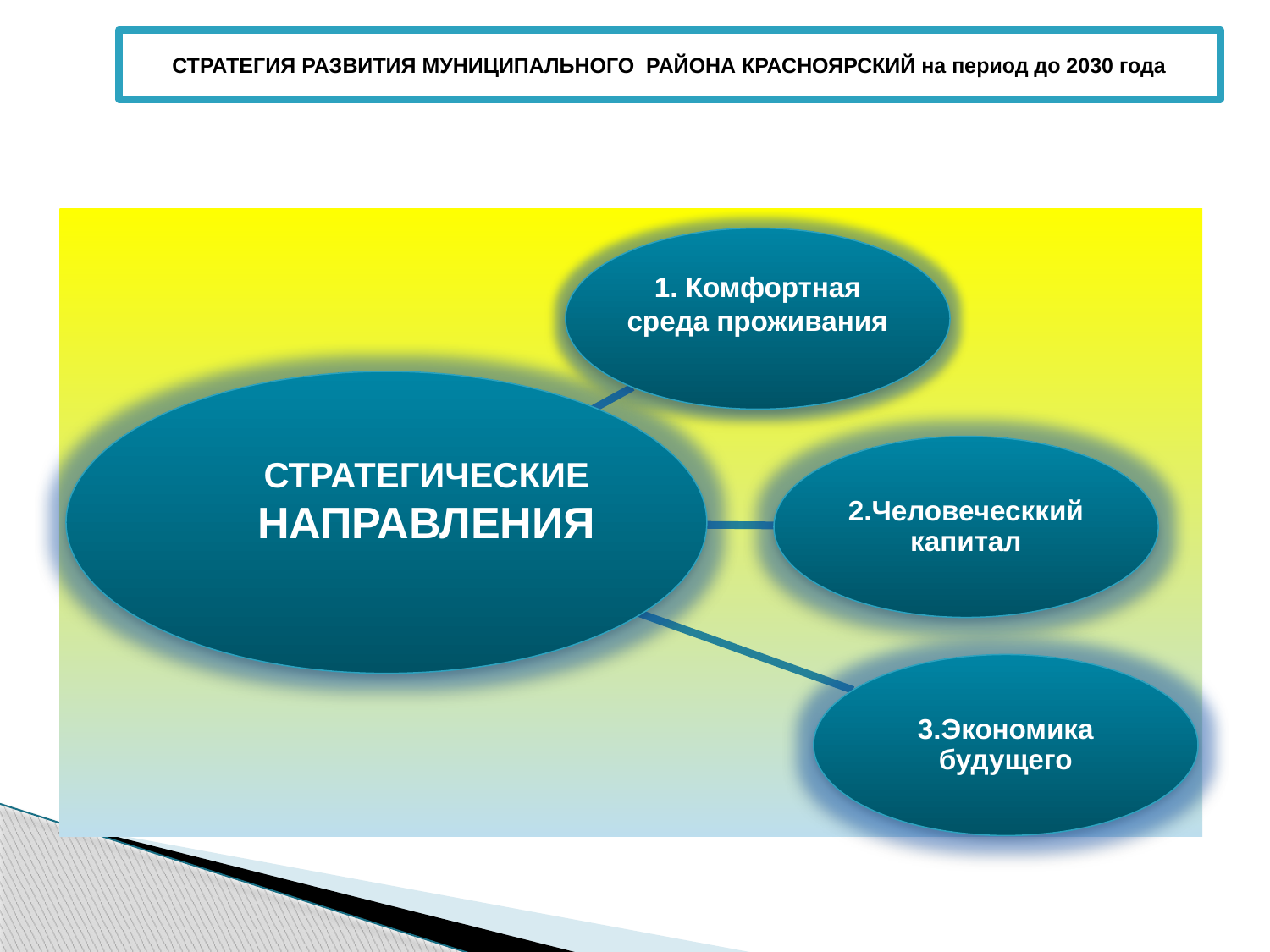

СТРАТЕГИЯ РАЗВИТИЯ МУНИЦИПАЛЬНОГО  РАЙОНА КРАСНОЯРСКИЙ на период до 2030 года
1. Комфортная среда проживания

2.Человеческкий капитал
3.Экономика будущего
СТРАТЕГИЧЕСКИЕ НАПРАВЛЕНИЯ